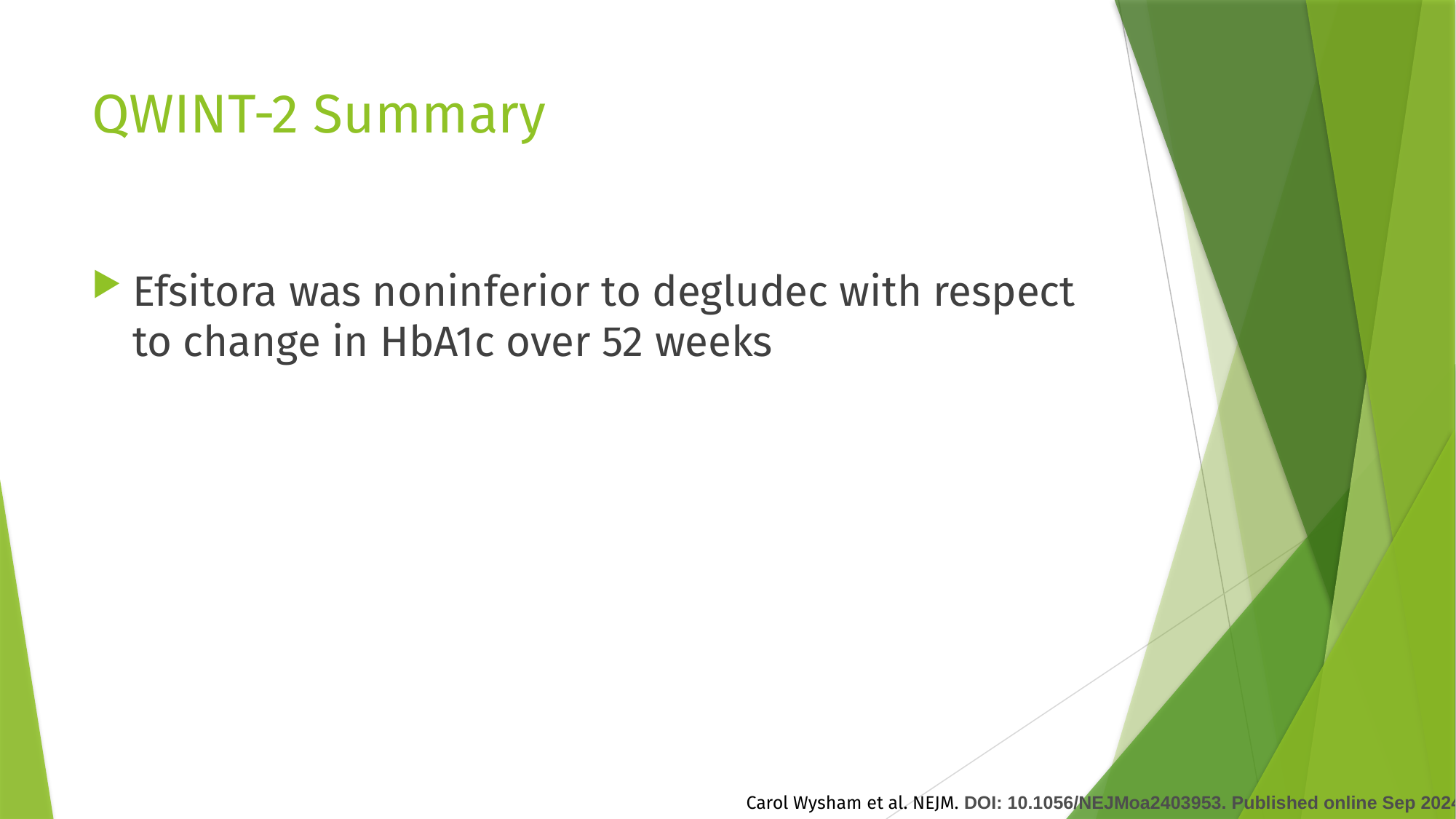

# QWINT-2 Summary
Efsitora was noninferior to degludec with respect to change in HbA1c over 52 weeks
Carol Wysham et al. NEJM. DOI: 10.1056/NEJMoa2403953. Published online Sep 2024.